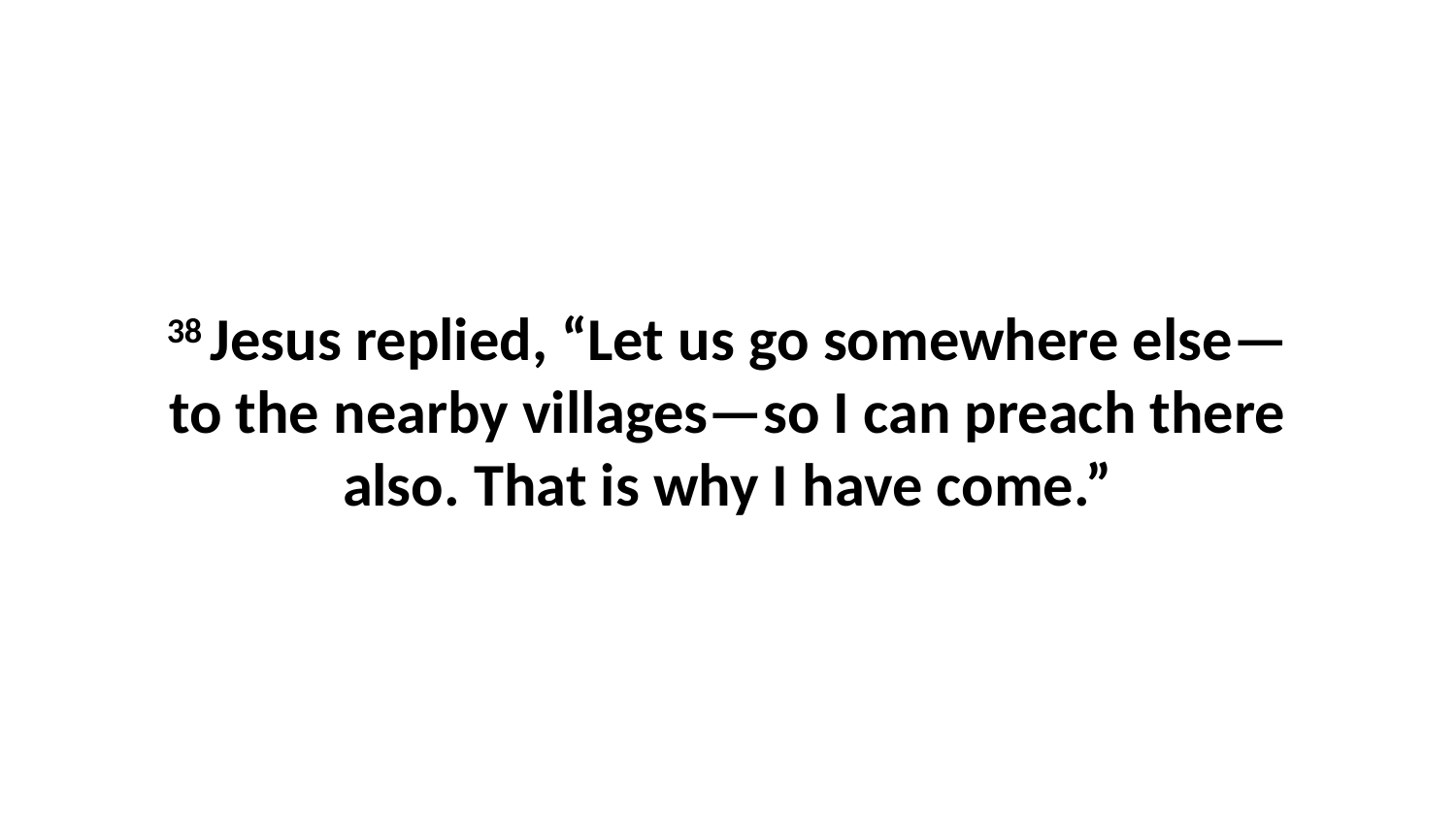

38 Jesus replied, “Let us go somewhere else—to the nearby villages—so I can preach there also. That is why I have come.”